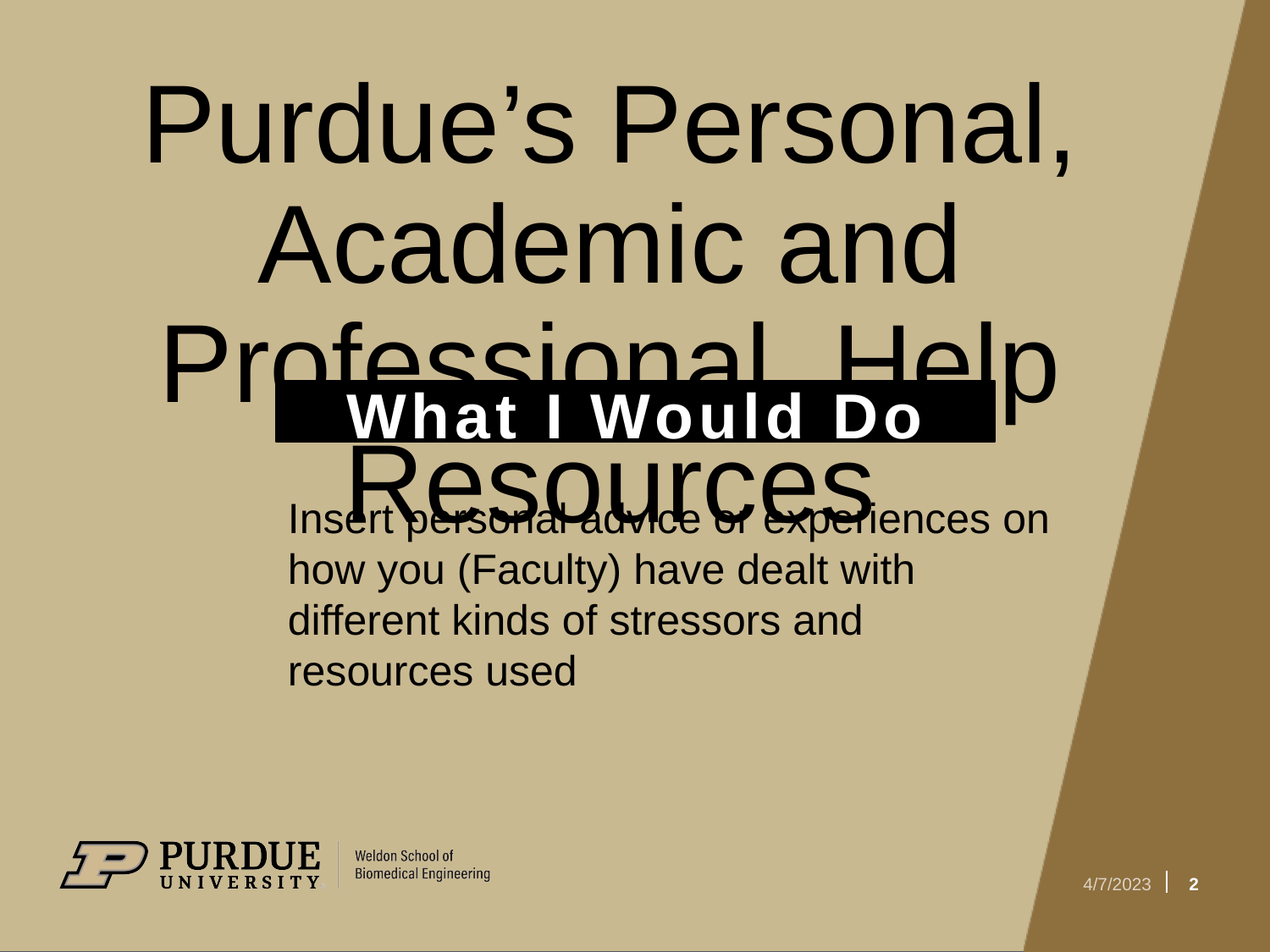

# Purdue’s Personal, Academic and Professional  Help Resources
What I Would Do
Insert personal advice or experiences on how you (Faculty) have dealt with different kinds of stressors and resources used
2
4/7/2023